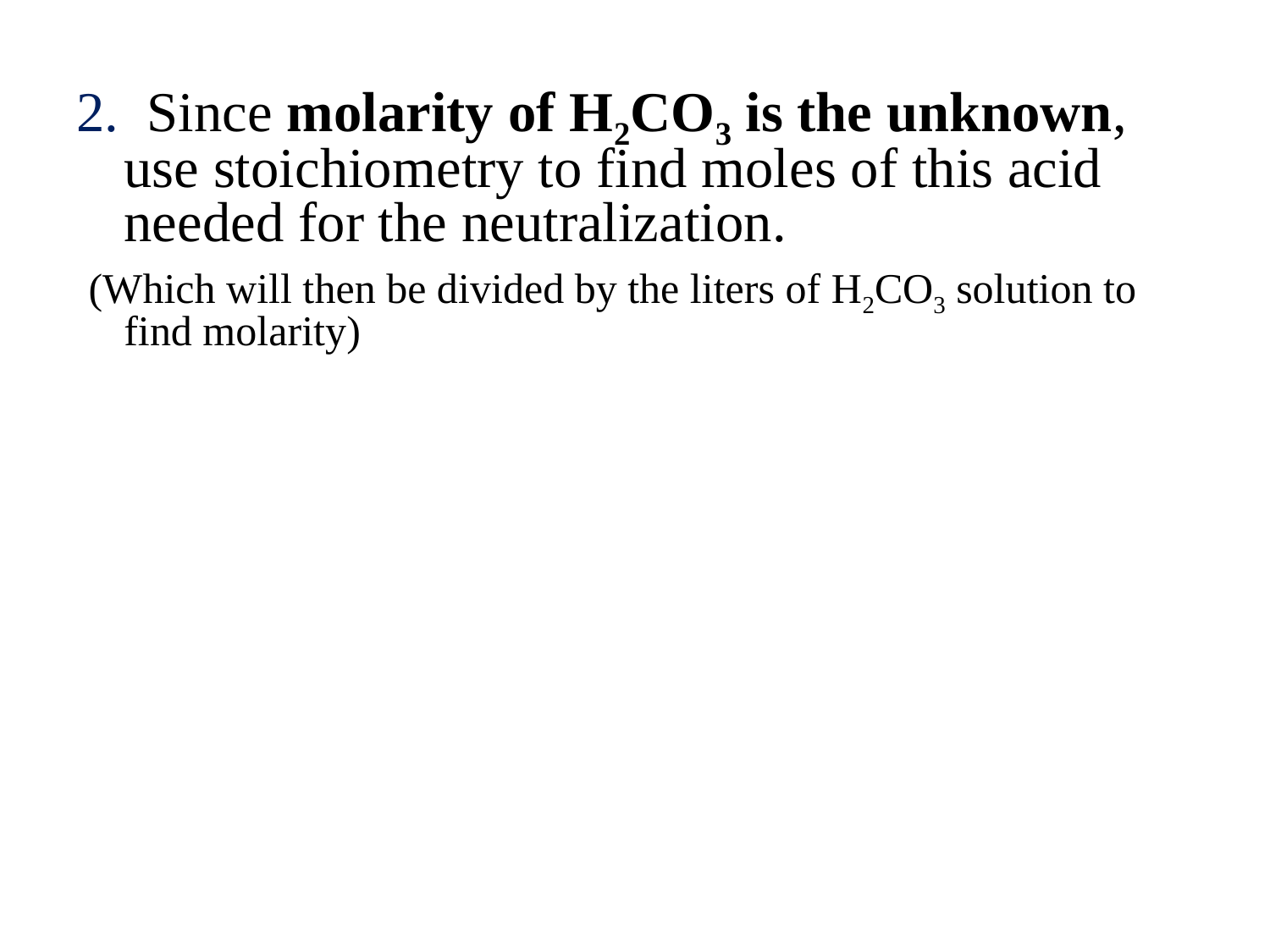

2.  Since molarity of H2CO3 is the unknown, use stoichiometry to find moles of this acid needed for the neutralization.
 (Which will then be divided by the liters of H2CO3 solution to find molarity)